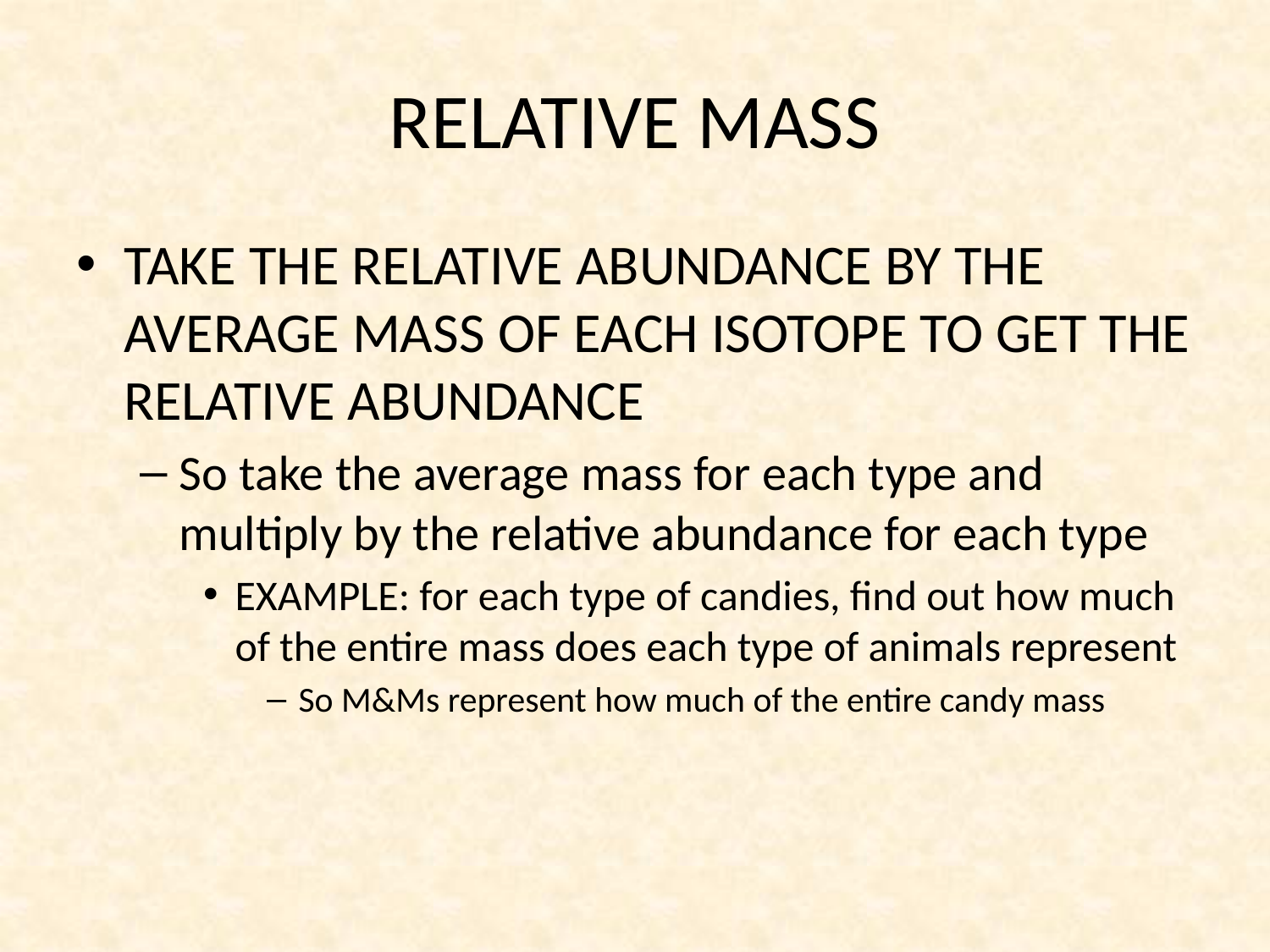

# RELATIVE MASS
TAKE THE RELATIVE ABUNDANCE BY THE AVERAGE MASS OF EACH ISOTOPE TO GET THE RELATIVE ABUNDANCE
So take the average mass for each type and multiply by the relative abundance for each type
EXAMPLE: for each type of candies, find out how much of the entire mass does each type of animals represent
So M&Ms represent how much of the entire candy mass